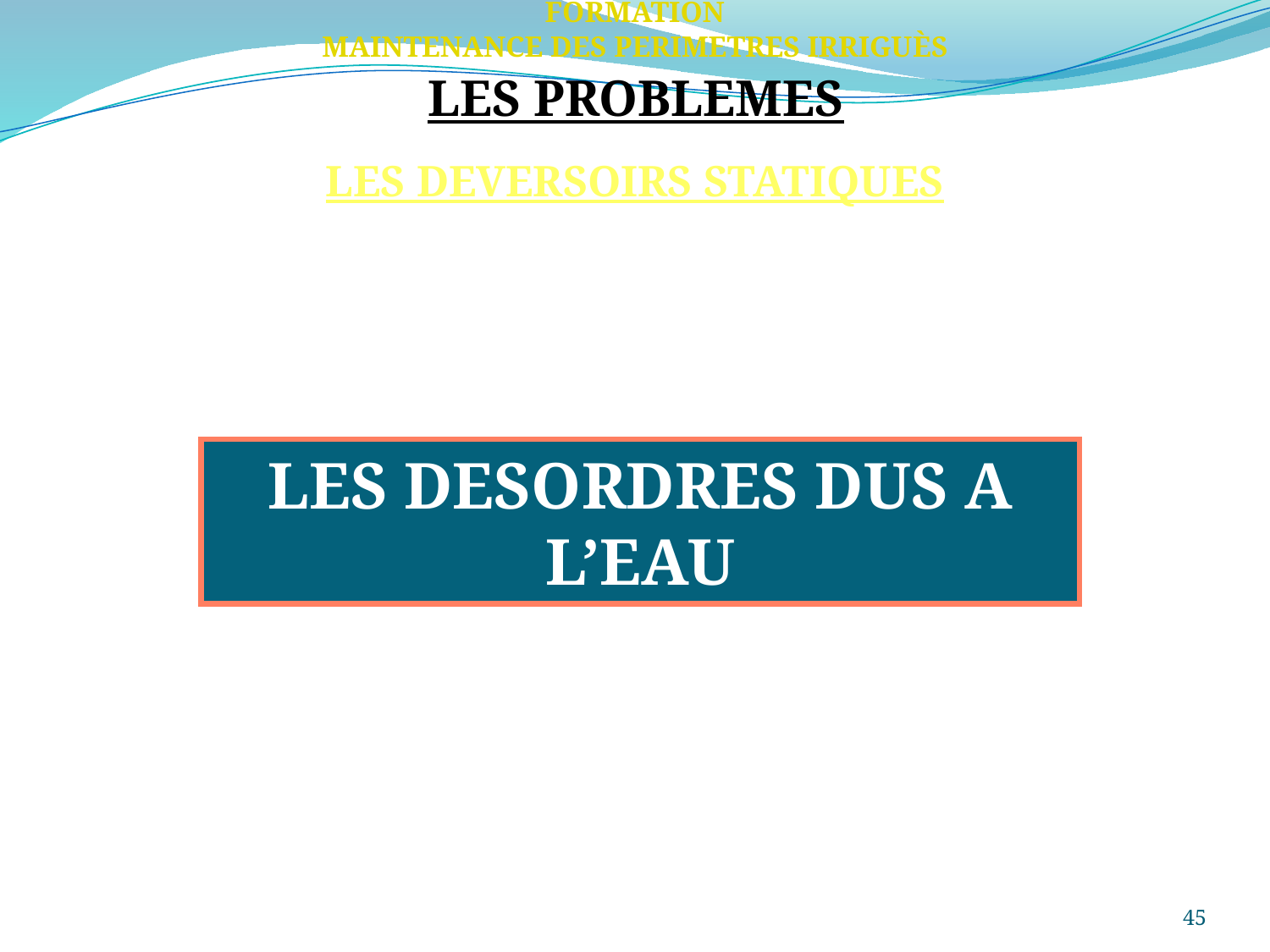

FORMATION
MAINTENANCE DES PERIMETRES IRRIGUÈS
LES PROBLEMES
LES DEVERSOIRS STATIQUES
LES DESORDRES DUS A L’EAU
45